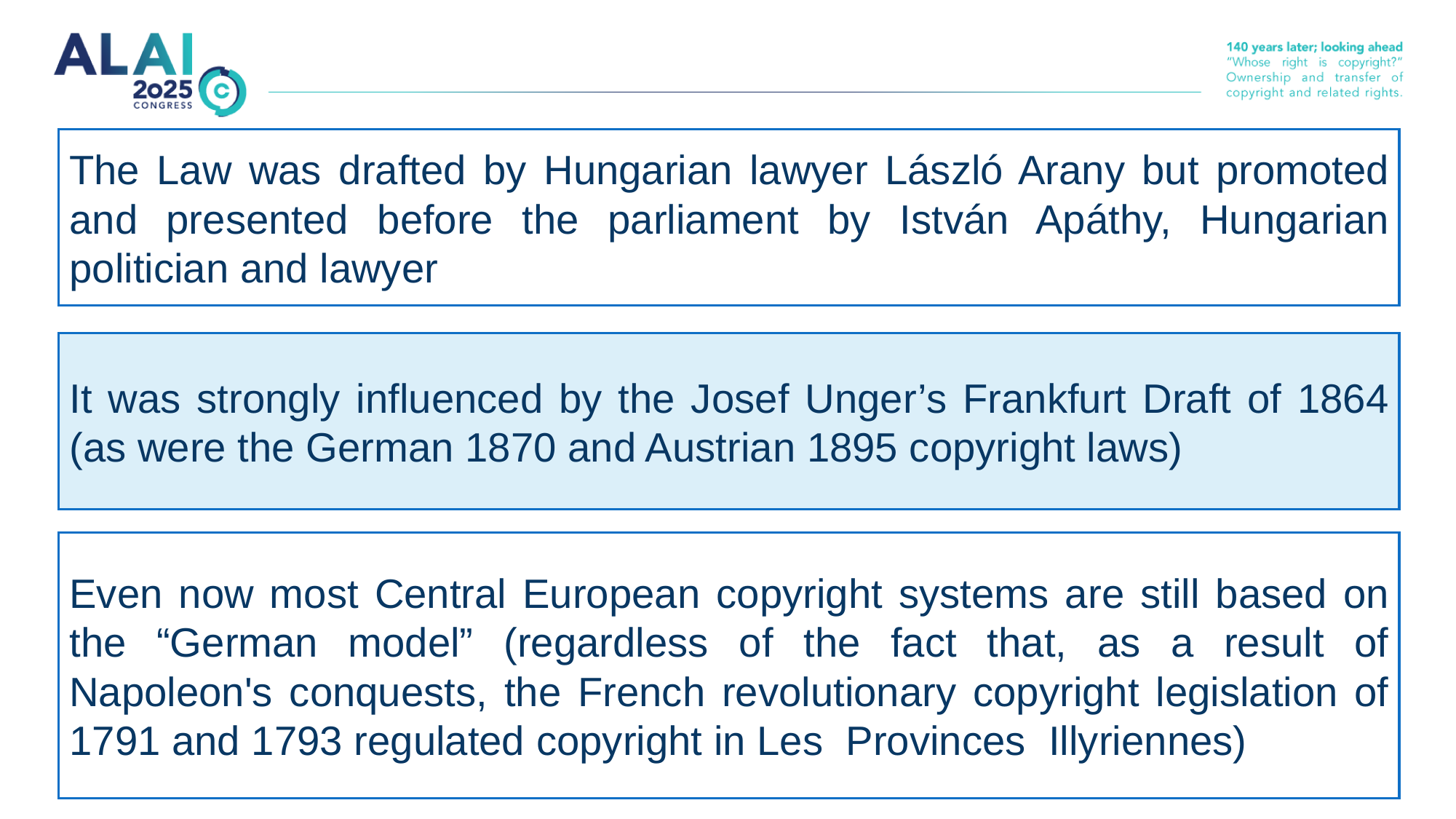

The Law was drafted by Hungarian lawyer László Arany but promoted and presented before the parliament by István Apáthy, Hungarian politician and lawyer
It was strongly influenced by the Josef Unger’s Frankfurt Draft of 1864 (as were the German 1870 and Austrian 1895 copyright laws)
Even now most Central European copyright systems are still based on the “German model” (regardless of the fact that, as a result of Napoleon's conquests, the French revolutionary copyright legislation of 1791 and 1793 regulated copyright in Les  Provinces  Illyriennes)
4/20